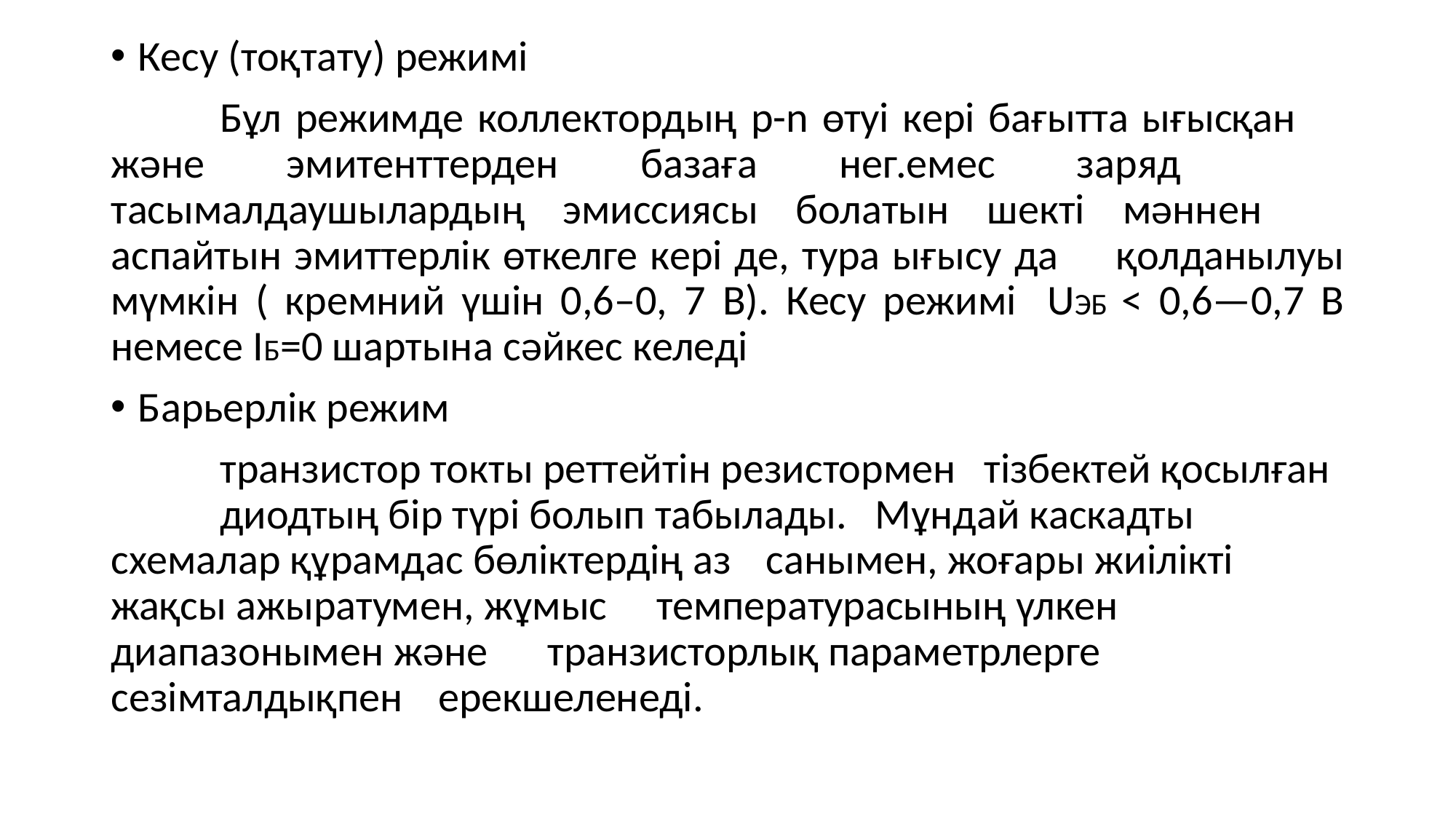

Кесу (тоқтату) режимі
	Бұл режимде коллектордың p-n өтуі кері бағытта ығысқан 	және эмитенттерден базаға нег.емес заряд 	тасымалдаушылардың эмиссиясы болатын шекті мәннен 	аспайтын эмиттерлік өткелге кері де, тура ығысу да 	қолданылуы мүмкін ( кремний үшін 0,6–0, 7 B). Кесу режимі 	UЭБ < 0,6—0,7 В немесе IБ=0 шартына сәйкес келеді
Барьерлік режим
	транзистор токты реттейтін резистормен 	тізбектей қосылған 	диодтың бір түрі болып табылады. 	Мұндай каскадты 	схемалар құрамдас бөліктердің аз 	санымен, жоғары жиілікті 	жақсы ажыратумен, жұмыс 	температурасының үлкен 	диапазонымен және 	транзисторлық параметрлерге 	сезімталдықпен 	ерекшеленеді.